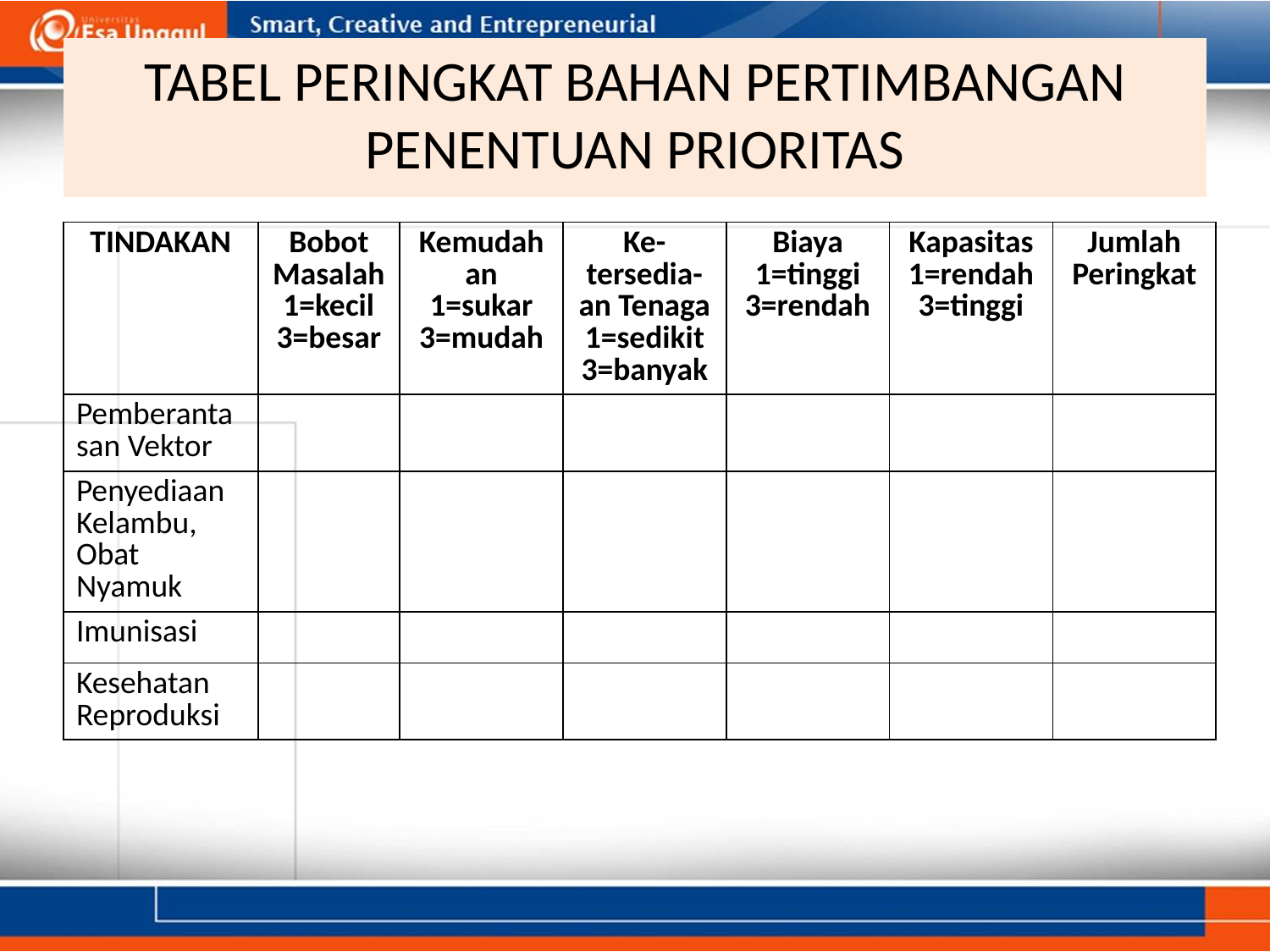

# TABEL PERINGKAT BAHAN PERTIMBANGAN PENENTUAN PRIORITAS
| TINDAKAN | Bobot Masalah 1=kecil 3=besar | Kemudahan 1=sukar 3=mudah | Ke-tersedia-an Tenaga 1=sedikit 3=banyak | Biaya 1=tinggi 3=rendah | Kapasitas 1=rendah 3=tinggi | Jumlah Peringkat |
| --- | --- | --- | --- | --- | --- | --- |
| Pemberantasan Vektor |  |  |  |  |  |  |
| Penyediaan Kelambu, Obat Nyamuk |  |  |  |  |  |  |
| Imunisasi |  |  |  |  |  |  |
| Kesehatan Reproduksi |  |  |  |  |  |  |